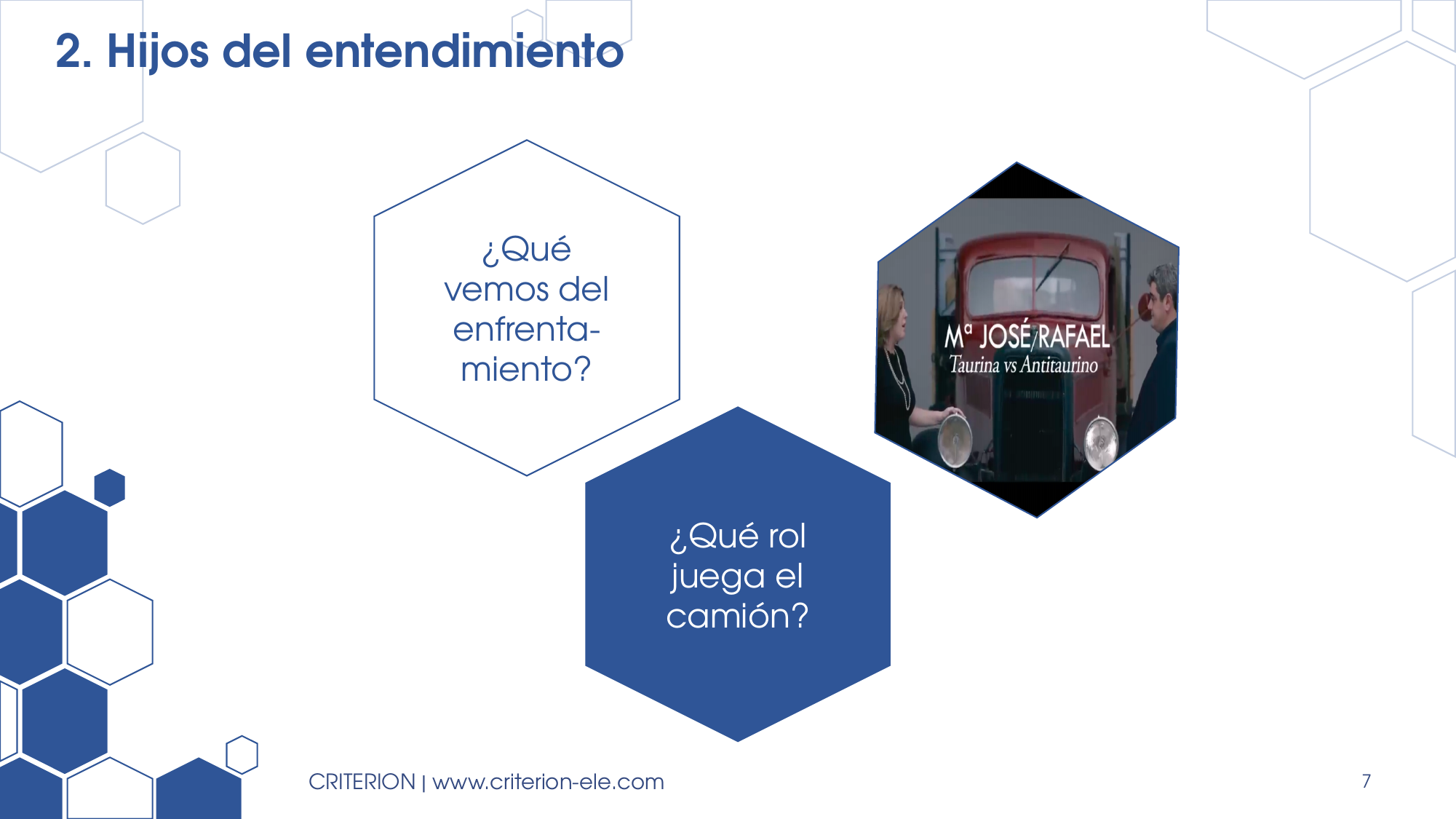

# 2. Hijos del entendimiento
¿Qué vemos del enfrenta-miento?

¿Qué rol juega el camión?
CRITERION | www.criterion-ele.com
7